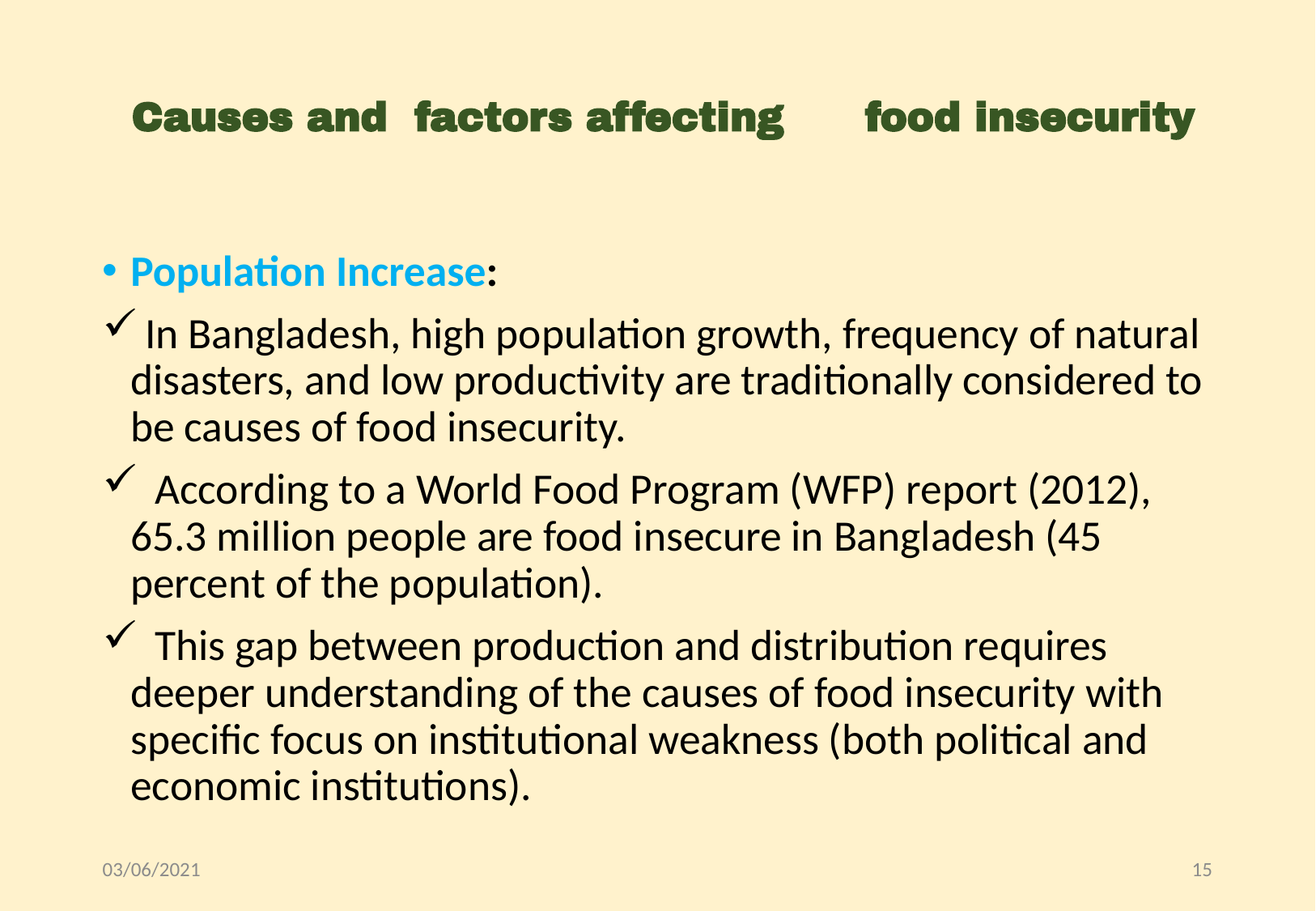

# Causes and  factors affecting      food insecurity
Population Increase:
 In Bangladesh, high population growth, frequency of natural disasters, and low productivity are traditionally considered to be causes of food insecurity.
  According to a World Food Program (WFP) report (2012), 65.3 million people are food insecure in Bangladesh (45 percent of the population).
  This gap between production and distribution requires deeper understanding of the causes of food insecurity with specific focus on institutional weakness (both political and economic institutions).

03/06/2021
15